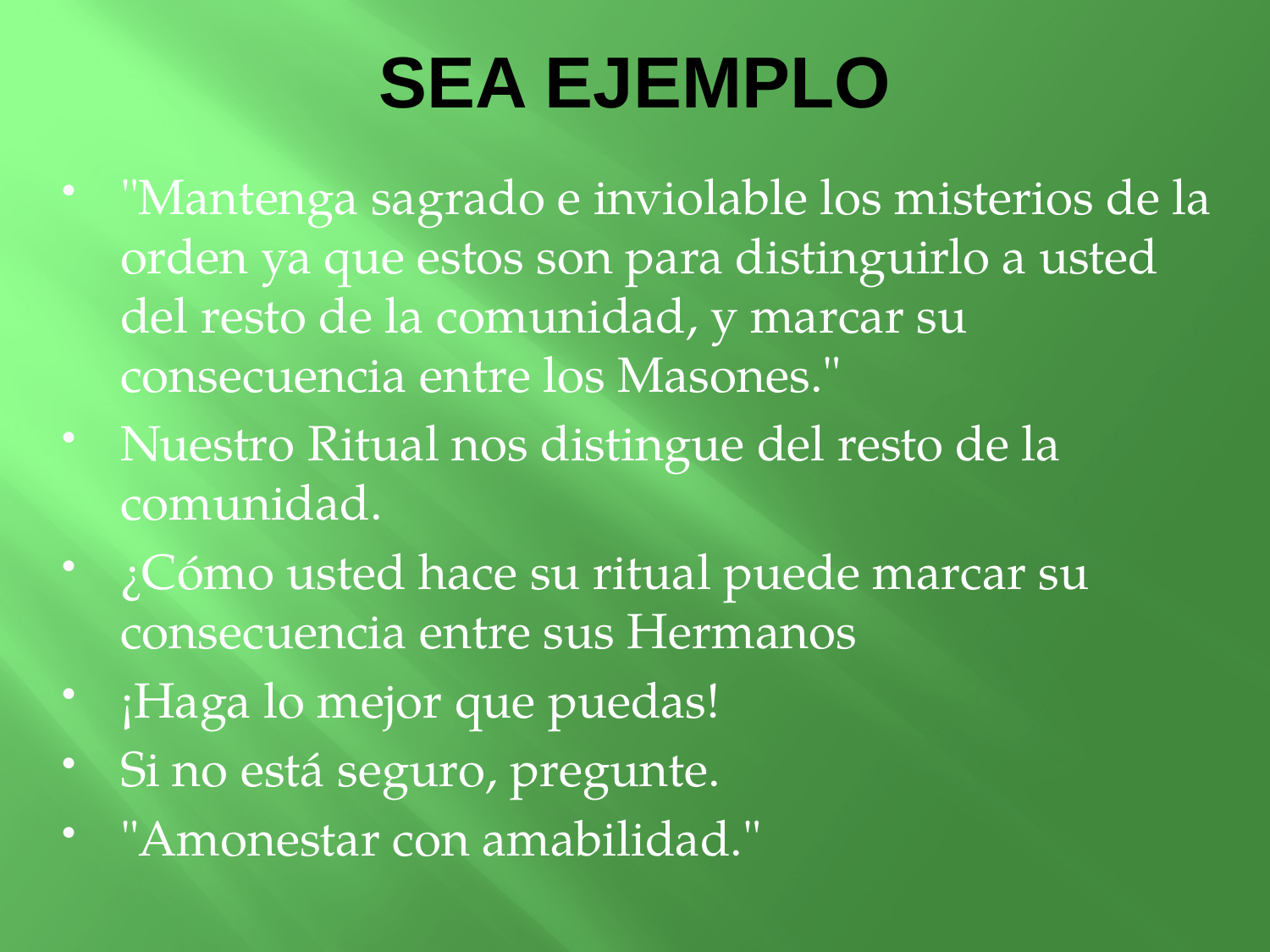

# SEA EJEMPLO
"Mantenga sagrado e inviolable los misterios de la orden ya que estos son para distinguirlo a usted del resto de la comunidad, y marcar su consecuencia entre los Masones."
Nuestro Ritual nos distingue del resto de la comunidad.
¿Cómo usted hace su ritual puede marcar su consecuencia entre sus Hermanos
¡Haga lo mejor que puedas!
Si no está seguro, pregunte.
"Amonestar con amabilidad."